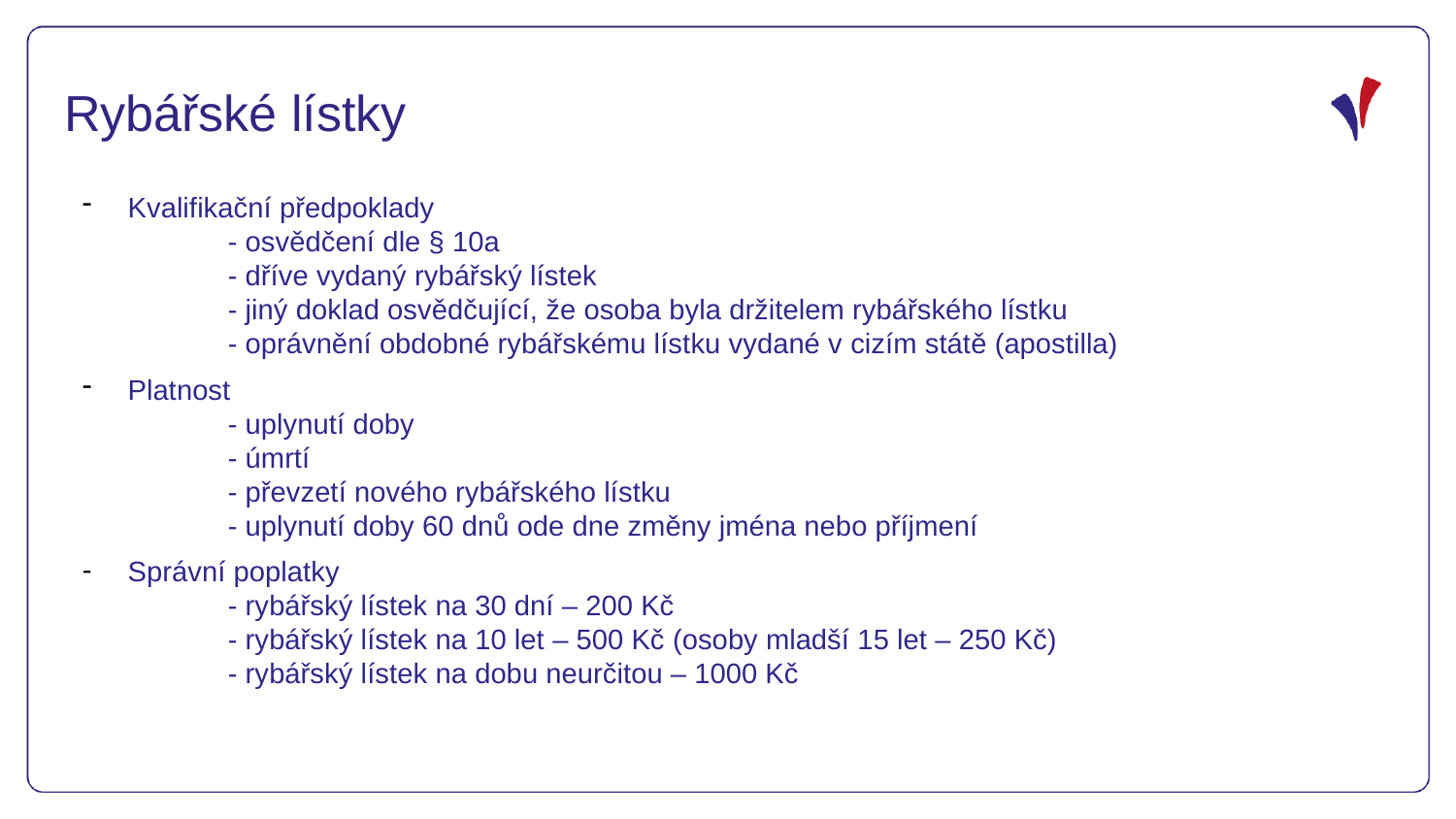

Rybářské lístky
Kvalifikační předpoklady
	- osvědčení dle § 10a
	- dříve vydaný rybářský lístek
	- jiný doklad osvědčující, že osoba byla držitelem rybářského lístku
	- oprávnění obdobné rybářskému lístku vydané v cizím státě (apostilla)
Platnost
	- uplynutí doby
	- úmrtí
	- převzetí nového rybářského lístku
	- uplynutí doby 60 dnů ode dne změny jména nebo příjmení
Správní poplatky
	- rybářský lístek na 30 dní – 200 Kč
	- rybářský lístek na 10 let – 500 Kč (osoby mladší 15 let – 250 Kč)
	- rybářský lístek na dobu neurčitou – 1000 Kč